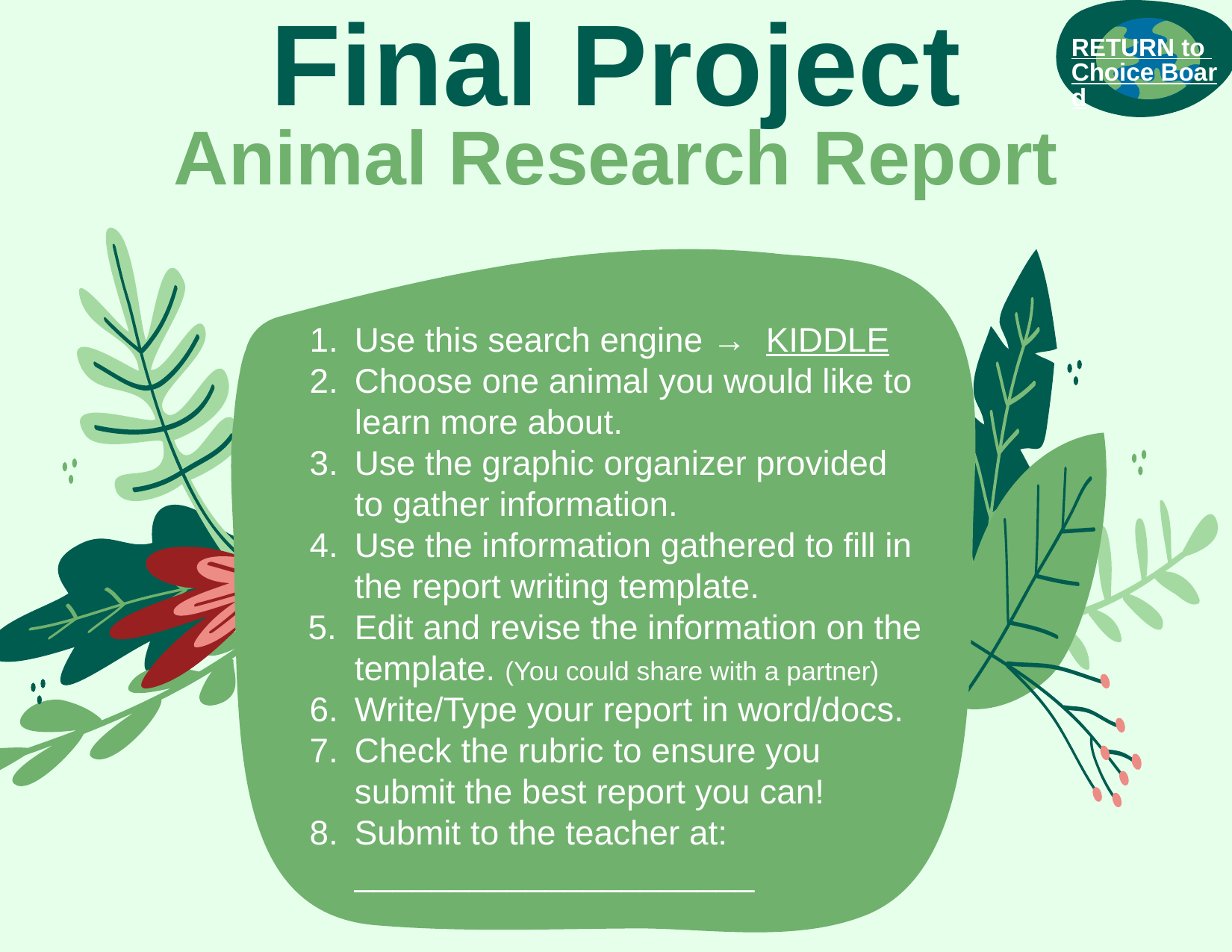

RETURN to Choice Board
# Final Project
Animal Research Report
Use this search engine →  KIDDLE
Choose one animal you would like to learn more about.
Use the graphic organizer provided to gather information.
Use the information gathered to fill in the report writing template.
Edit and revise the information on the template. (You could share with a partner)
Write/Type your report in word/docs.
Check the rubric to ensure you submit the best report you can!
Submit to the teacher at: _____________________